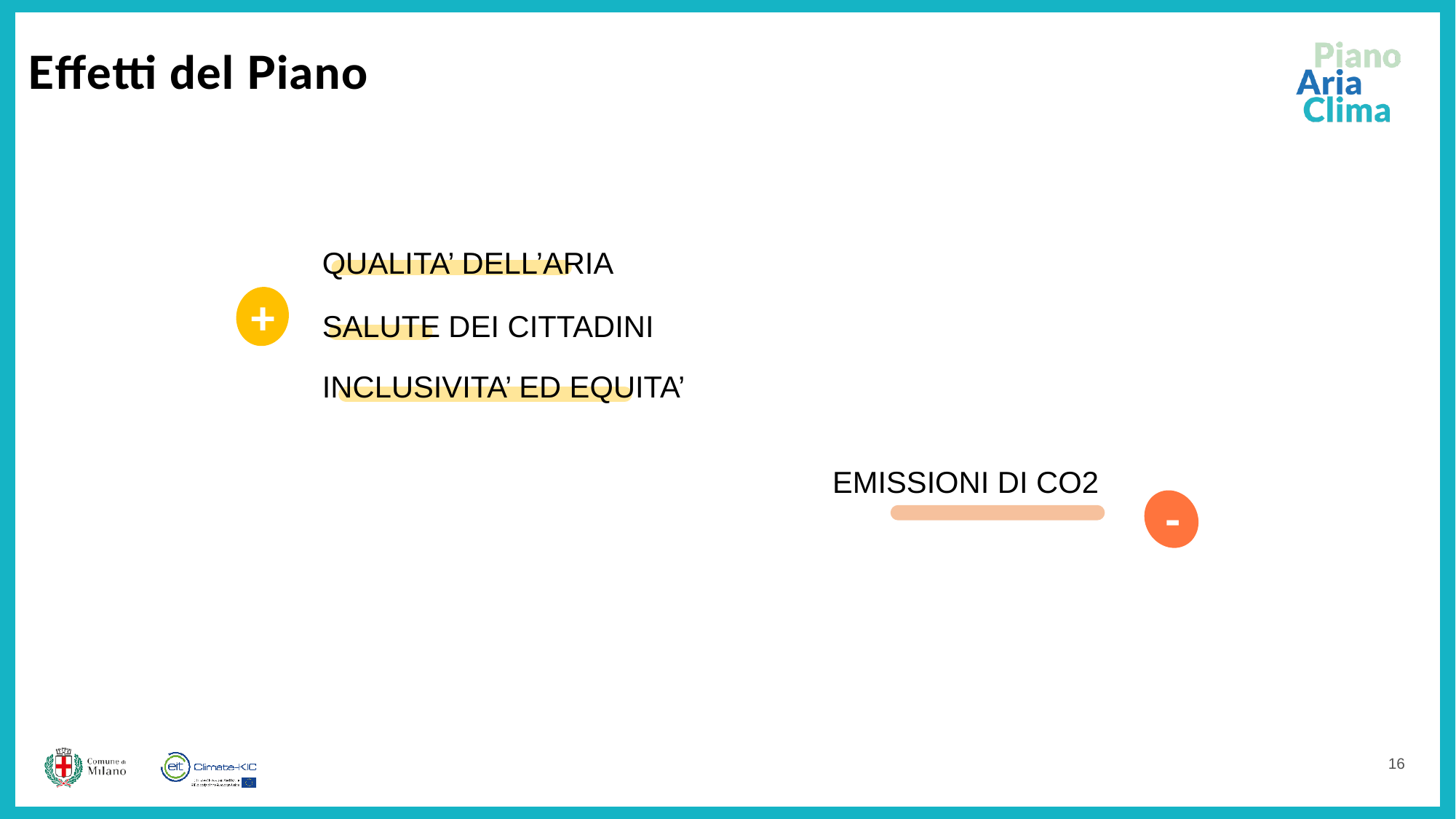

Effetti del Piano
QUALITA’ DELL’ARIA

+

SALUTE DEI CITTADINI

INCLUSIVITA’ ED EQUITA’

EMISSIONI DI CO2
-

16